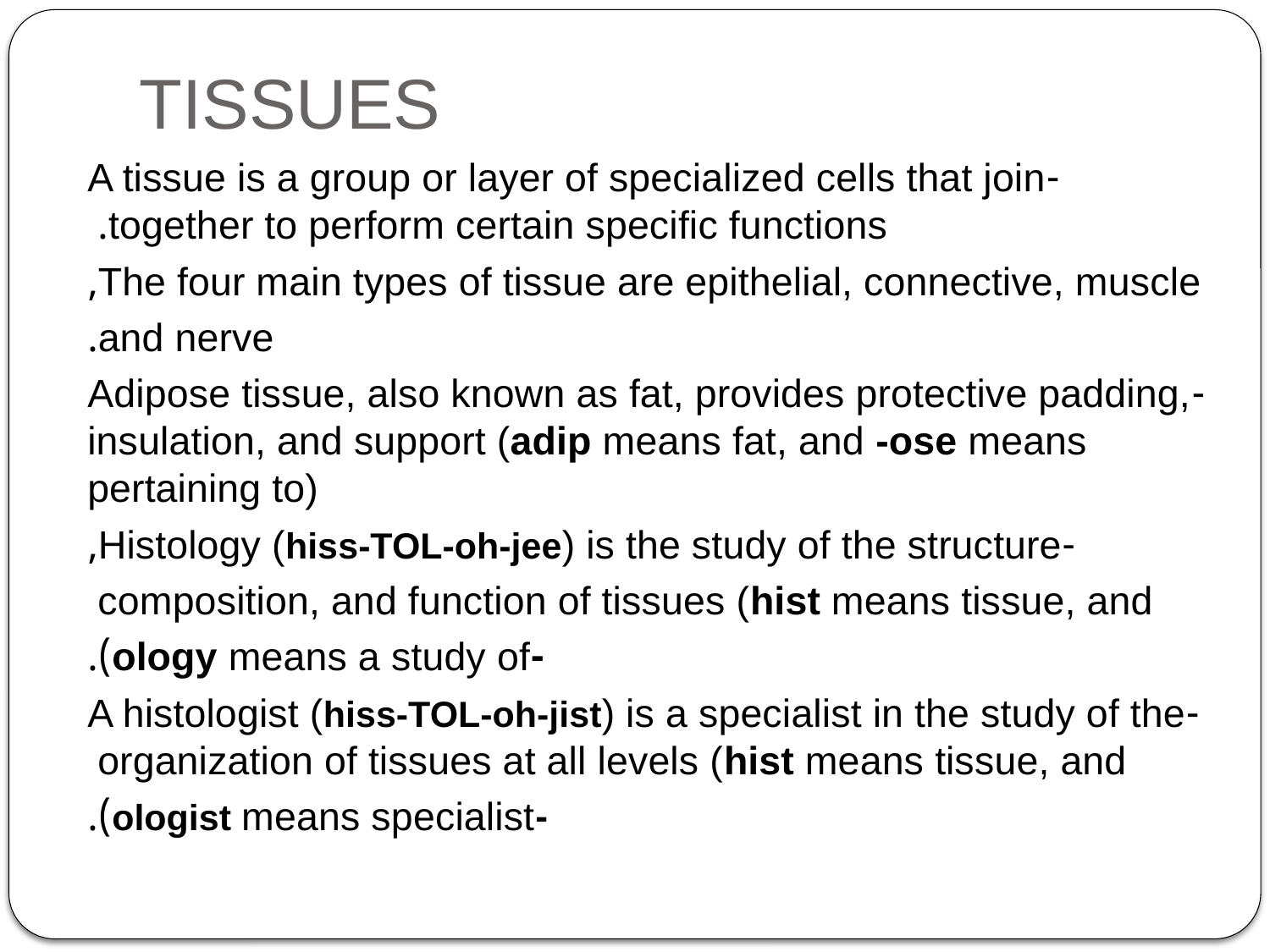

# TISSUES
-A tissue is a group or layer of specialized cells that join together to perform certain specific functions.
The four main types of tissue are epithelial, connective, muscle,
and nerve.
-Adipose tissue, also known as fat, provides protective padding, insulation, and support (adip means fat, and -ose means pertaining to)
-Histology (hiss-TOL-oh-jee) is the study of the structure,
composition, and function of tissues (hist means tissue, and
-ology means a study of).
-A histologist (hiss-TOL-oh-jist) is a specialist in the study of the organization of tissues at all levels (hist means tissue, and
-ologist means specialist).